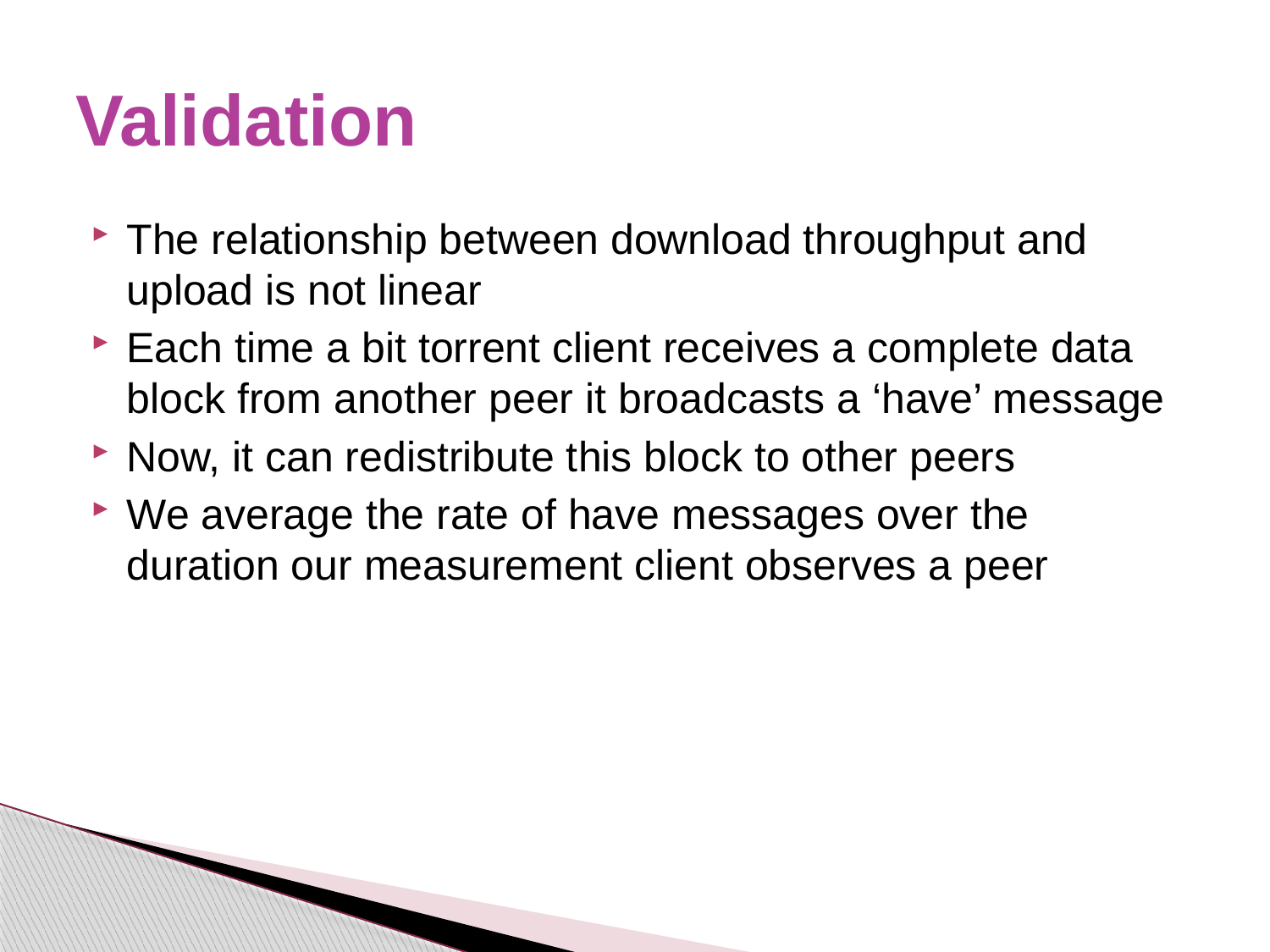

# Validation
The relationship between download throughput and upload is not linear
Each time a bit torrent client receives a complete data block from another peer it broadcasts a ‘have’ message
Now, it can redistribute this block to other peers
We average the rate of have messages over the duration our measurement client observes a peer